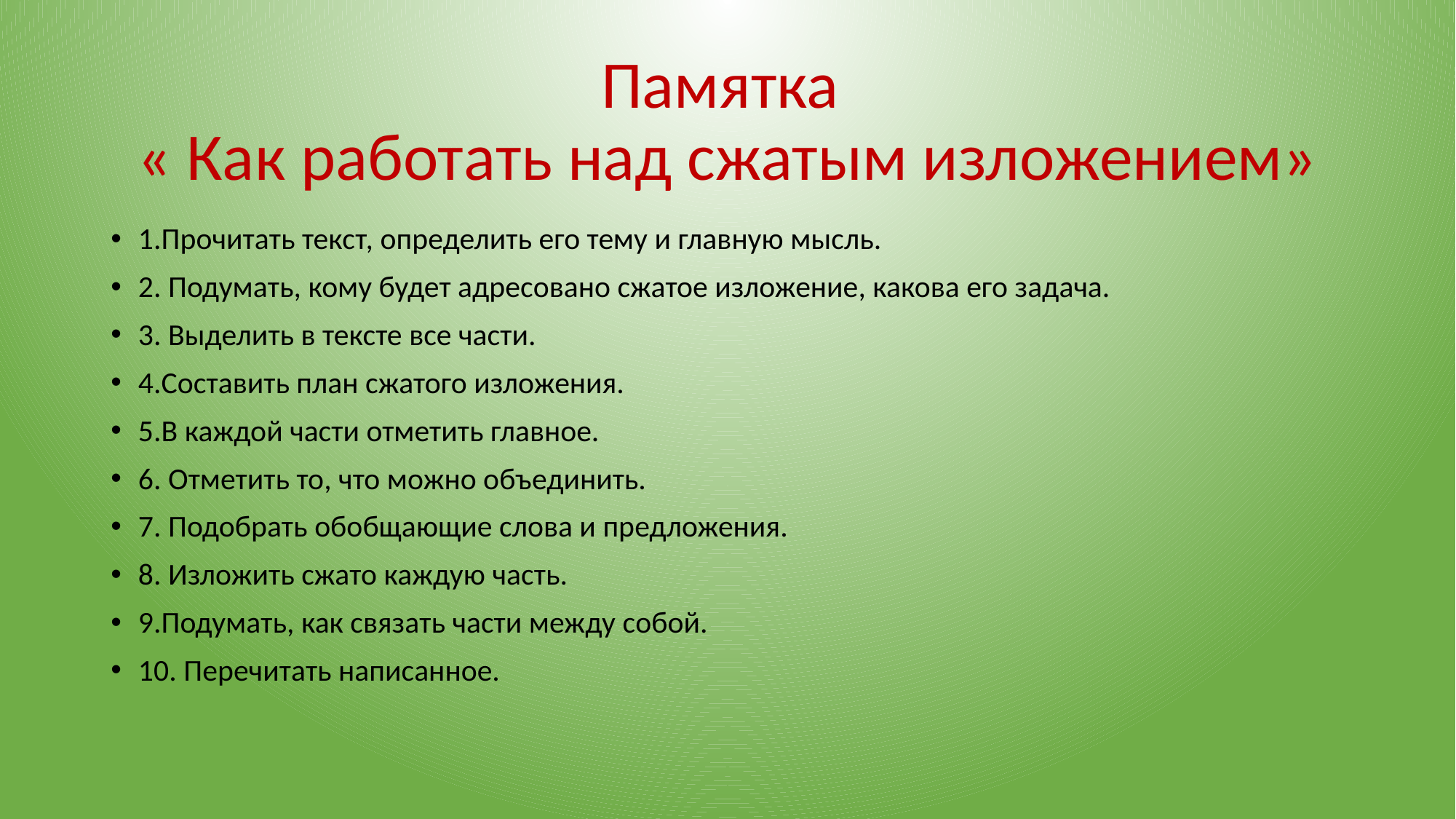

# Памятка « Как работать над сжатым изложением»
1.Прочитать текст, определить его тему и главную мысль.
2. Подумать, кому будет адресовано сжатое изложение, какова его задача.
3. Выделить в тексте все части.
4.Составить план сжатого изложения.
5.В каждой части отметить главное.
6. Отметить то, что можно объединить.
7. Подобрать обобщающие слова и предложения.
8. Изложить сжато каждую часть.
9.Подумать, как связать части между собой.
10. Перечитать написанное.